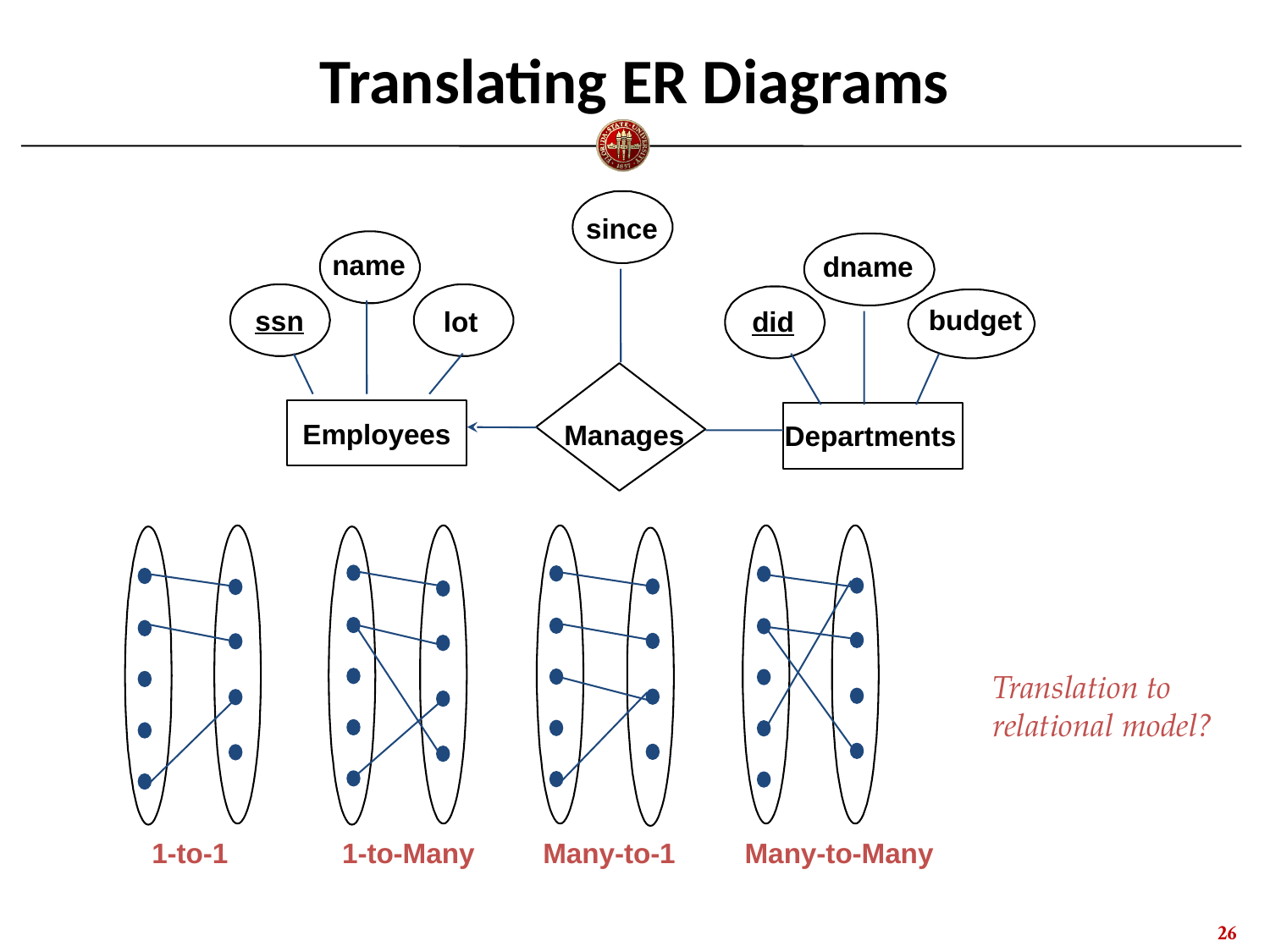

# Translating ER Diagrams

since

name

ssn
lot

dname

budget
did

Manages

Employees

Departments

Translation to
relational model?

1-to-1
1-to-Many
Many-to-1
Many-to-Many
26